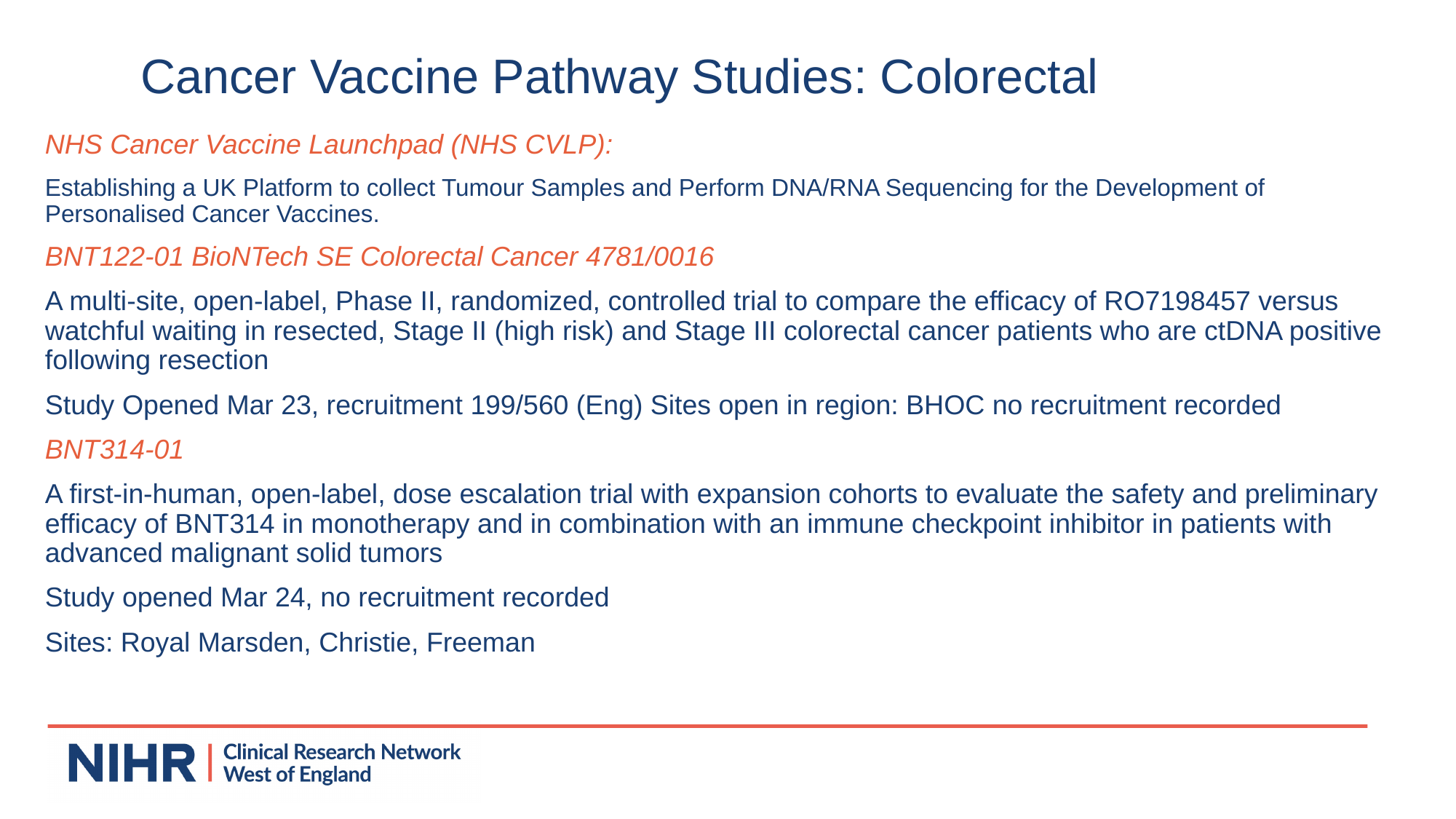

# Cancer Vaccine Pathway Studies: Colorectal
NHS Cancer Vaccine Launchpad (NHS CVLP):
Establishing a UK Platform to collect Tumour Samples and Perform DNA/RNA Sequencing for the Development of Personalised Cancer Vaccines.
BNT122-01 BioNTech SE Colorectal Cancer 4781/0016
A multi-site, open-label, Phase II, randomized, controlled trial to compare the efficacy of RO7198457 versus watchful waiting in resected, Stage II (high risk) and Stage III colorectal cancer patients who are ctDNA positive following resection
Study Opened Mar 23, recruitment 199/560 (Eng) Sites open in region: BHOC no recruitment recorded
BNT314-01
A first-in-human, open-label, dose escalation trial with expansion cohorts to evaluate the safety and preliminary efficacy of BNT314 in monotherapy and in combination with an immune checkpoint inhibitor in patients with advanced malignant solid tumors
Study opened Mar 24, no recruitment recorded
Sites: Royal Marsden, Christie, Freeman